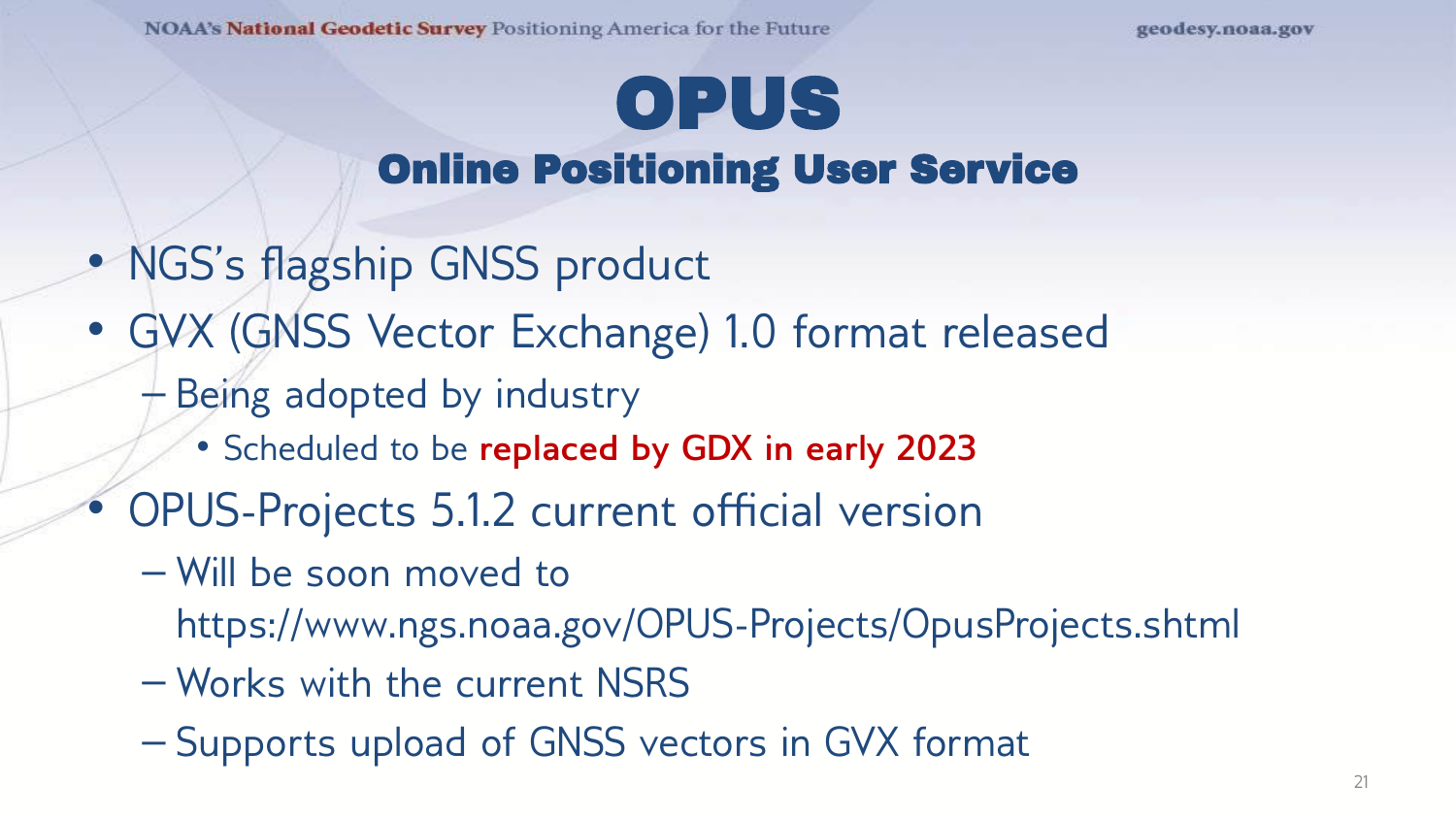

# OPUS Online Positioning User Service
NGS’s flagship GNSS product
GVX (GNSS Vector Exchange) 1.0 format released
Being adopted by industry
Scheduled to be replaced by GDX in early 2023
OPUS-Projects 5.1.2 current official version
Will be soon moved to
https://www.ngs.noaa.gov/OPUS-Projects/OpusProjects.shtml
Works with the current NSRS
Supports upload of GNSS vectors in GVX format

21